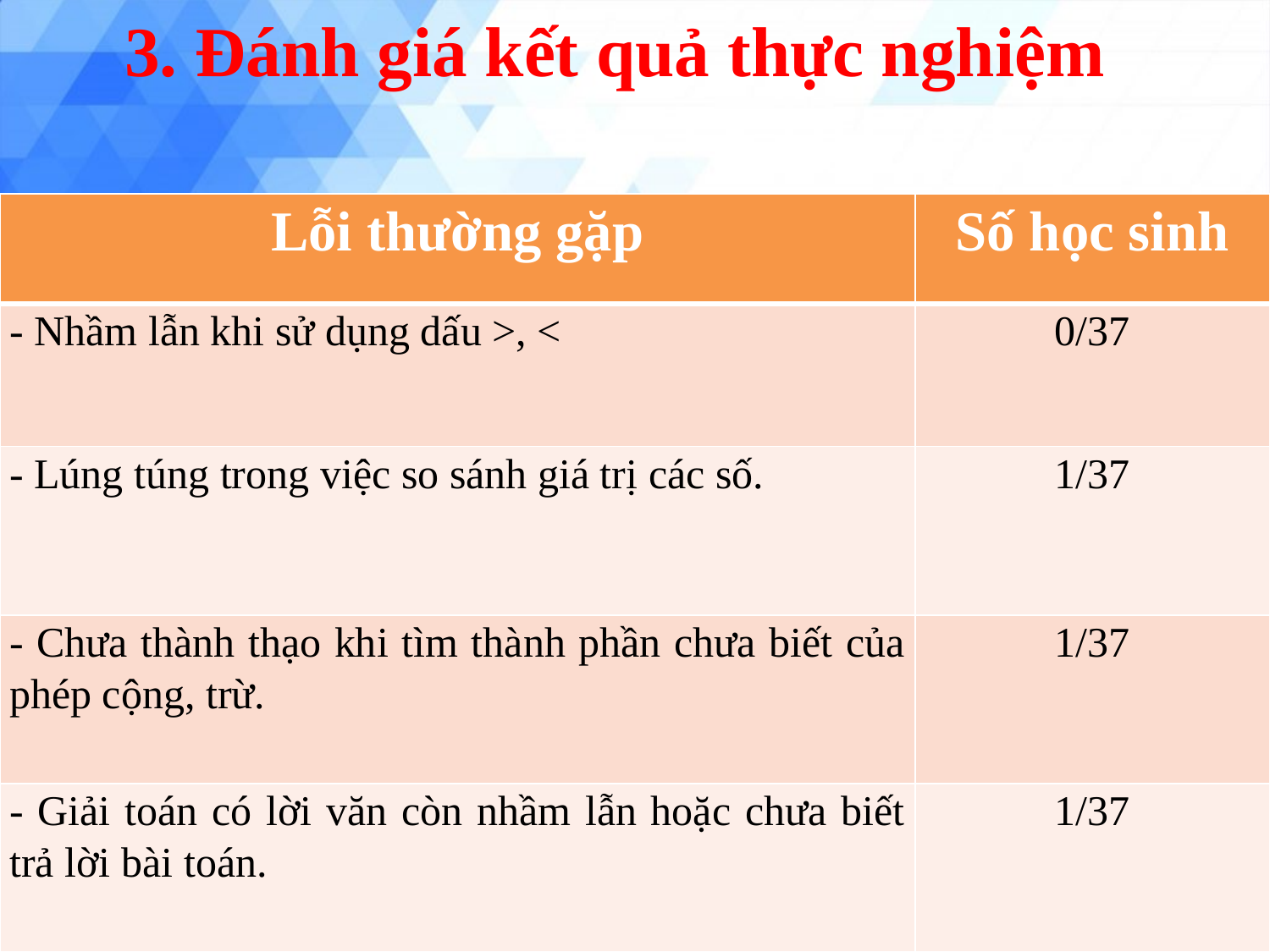

3. Đánh giá kết quả thực nghiệm
| Lỗi thường gặp | Số học sinh |
| --- | --- |
| - Nhầm lẫn khi sử dụng dấu >, < | 0/37 |
| - Lúng túng trong việc so sánh giá trị các số. | 1/37 |
| - Chưa thành thạo khi tìm thành phần chưa biết của phép cộng, trừ. | 1/37 |
| - Giải toán có lời văn còn nhầm lẫn hoặc chưa biết trả lời bài toán. | 1/37 |